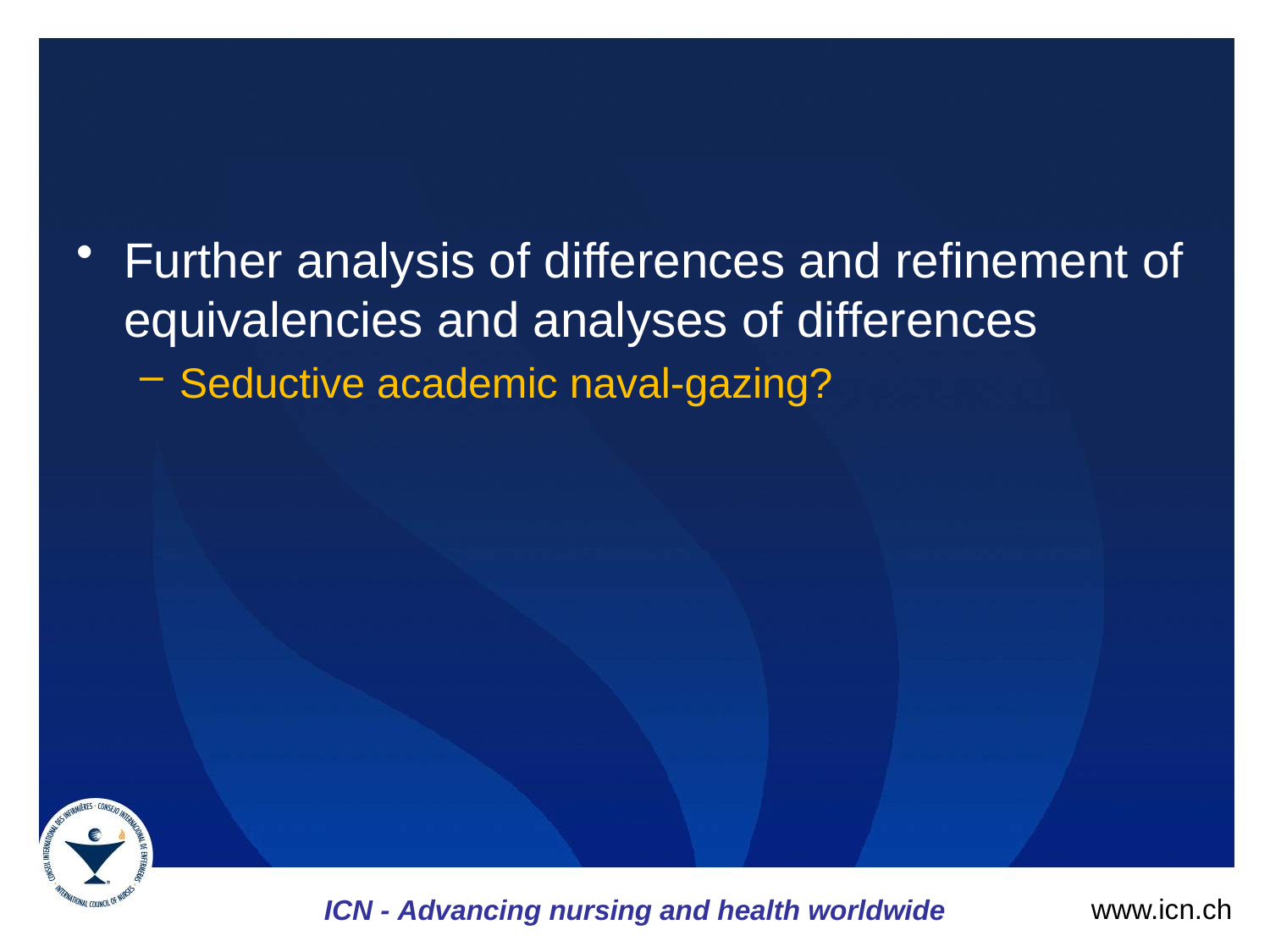

#
Further analysis of differences and refinement of equivalencies and analyses of differences
Seductive academic naval-gazing?